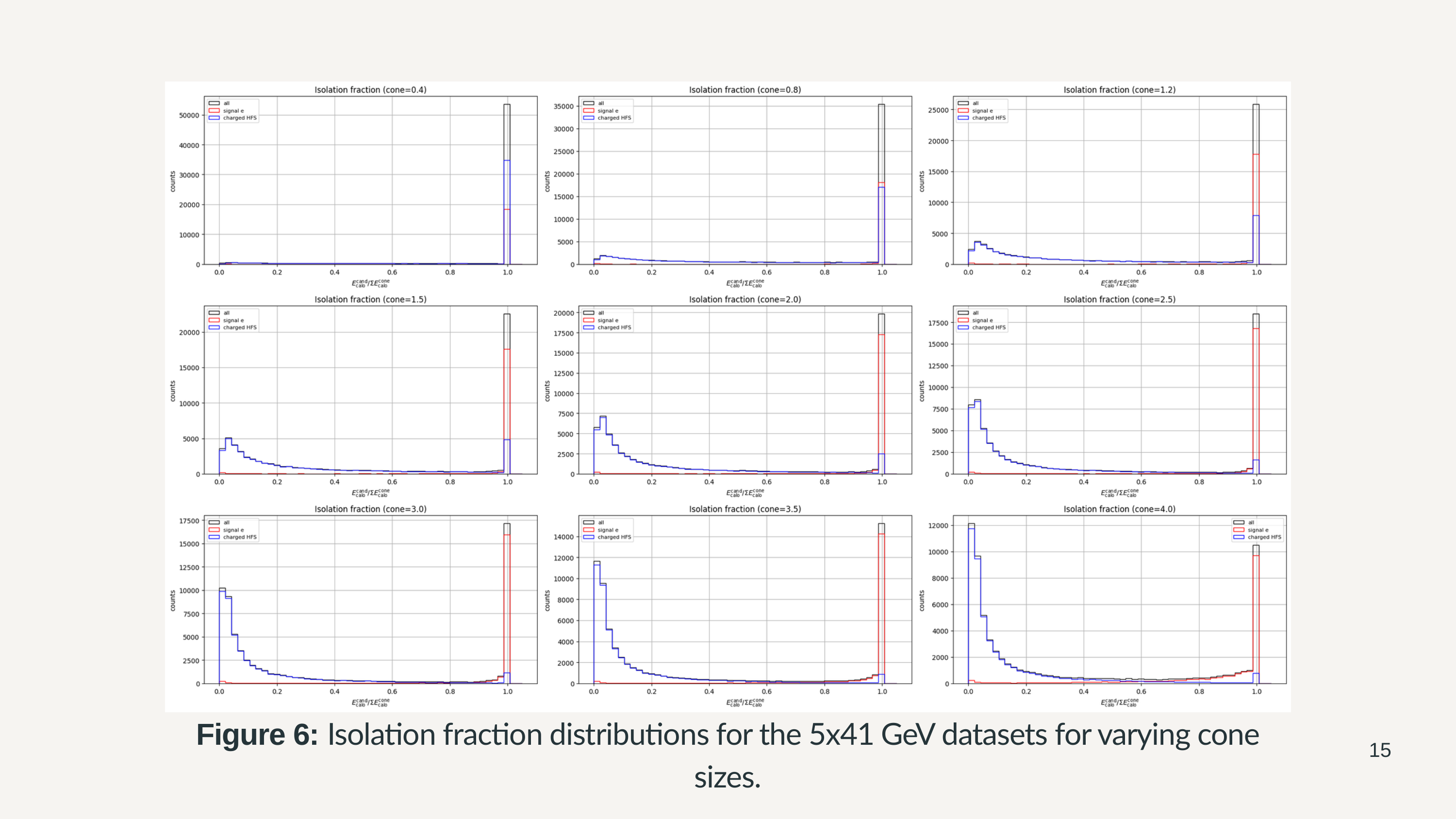

Figure 6: Isolation fraction distributions for the 5x41 GeV datasets for varying cone sizes.
15